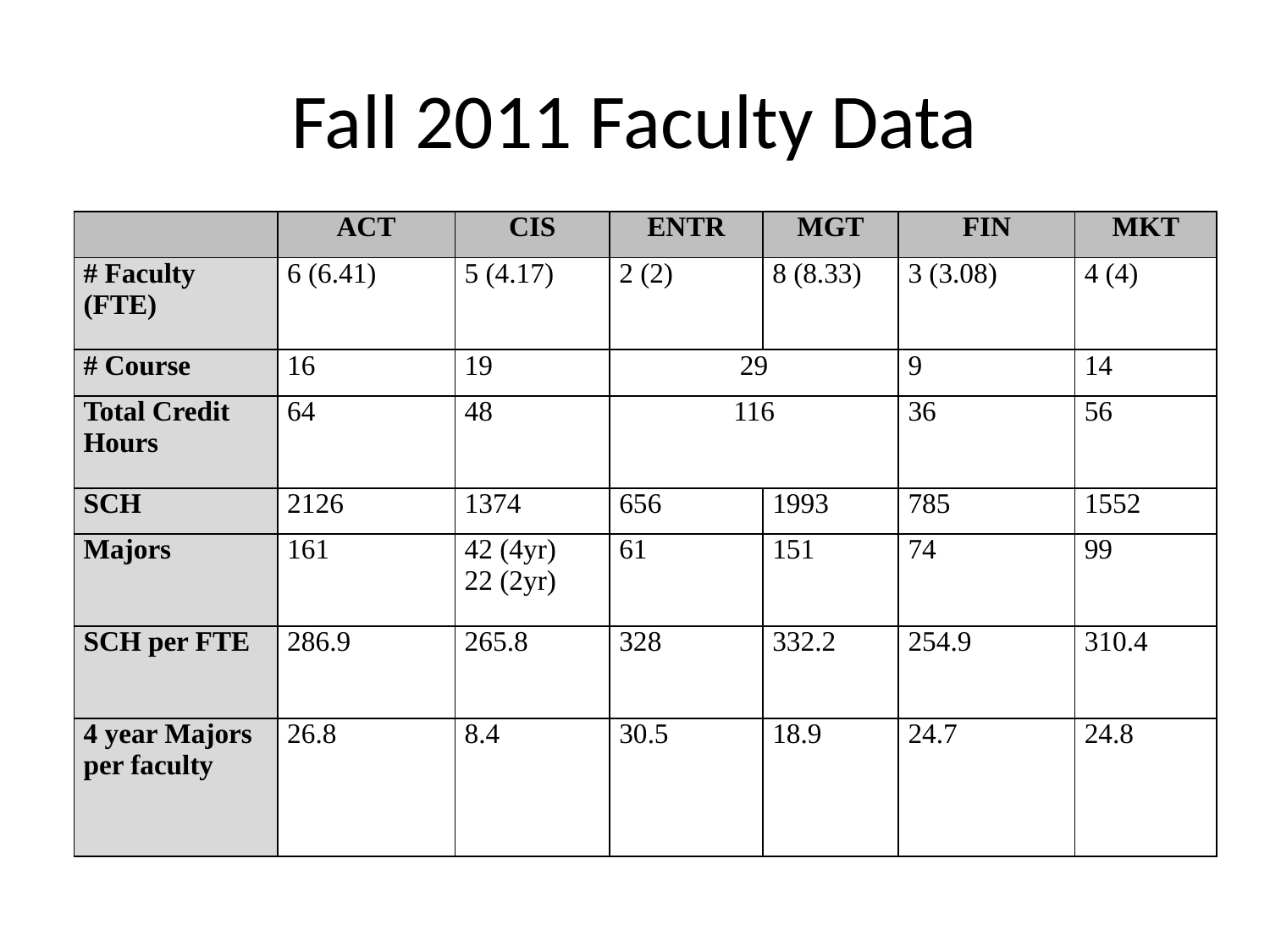

# Fall 2011 Faculty Data
|  | ACT | CIS | ENTR | MGT | FIN | MKT |
| --- | --- | --- | --- | --- | --- | --- |
| # Faculty (FTE) | 6 (6.41) | 5 (4.17) | 2 (2) | 8 (8.33) | 3 (3.08) | 4 (4) |
| # Course | 16 | 19 | 29 |  | 9 | 14 |
| Total Credit Hours | 64 | 48 | 116 |  | 36 | 56 |
| SCH | 2126 | 1374 | 656 | 1993 | 785 | 1552 |
| Majors | 161 | 42 (4yr) 22 (2yr) | 61 | 151 | 74 | 99 |
| SCH per FTE | 286.9 | 265.8 | 328 | 332.2 | 254.9 | 310.4 |
| 4 year Majors per faculty | 26.8 | 8.4 | 30.5 | 18.9 | 24.7 | 24.8 |